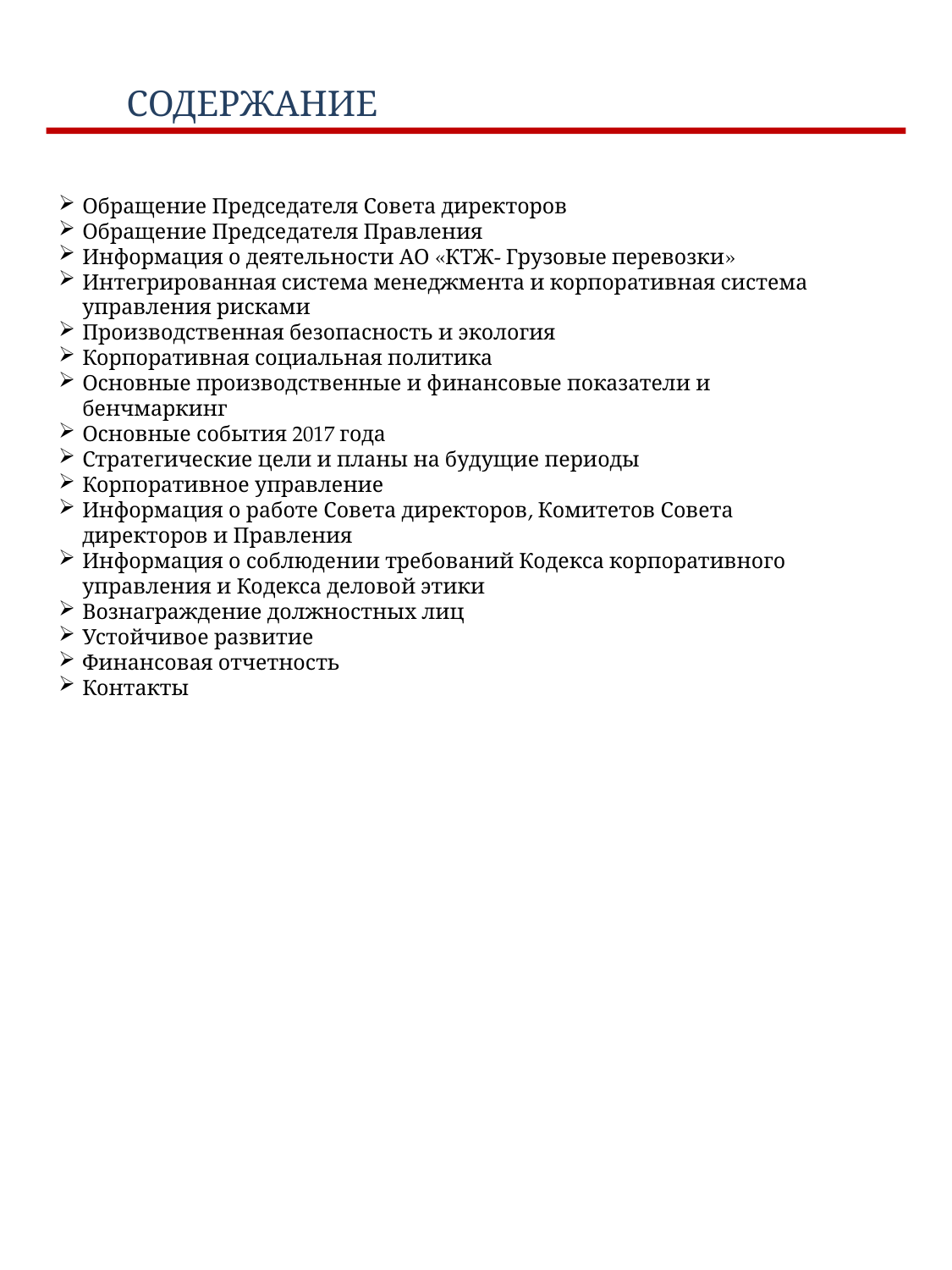

СОДЕРЖАНИЕ

Обращение Председателя Совета директоров
Обращение Председателя Правления
Информация о деятельности АО «КТЖ- Грузовые перевозки»
Интегрированная система менеджмента и корпоративная система управления рисками
Производственная безопасность и экология
Корпоративная социальная политика
Основные производственные и финансовые показатели и бенчмаркинг
Основные события 2017 года
Стратегические цели и планы на будущие периоды
Корпоративное управление
Информация о работе Совета директоров, Комитетов Совета директоров и Правления
Информация о соблюдении требований Кодекса корпоративного управления и Кодекса деловой этики
Вознаграждение должностных лиц
Устойчивое развитие
Финансовая отчетность
Контакты